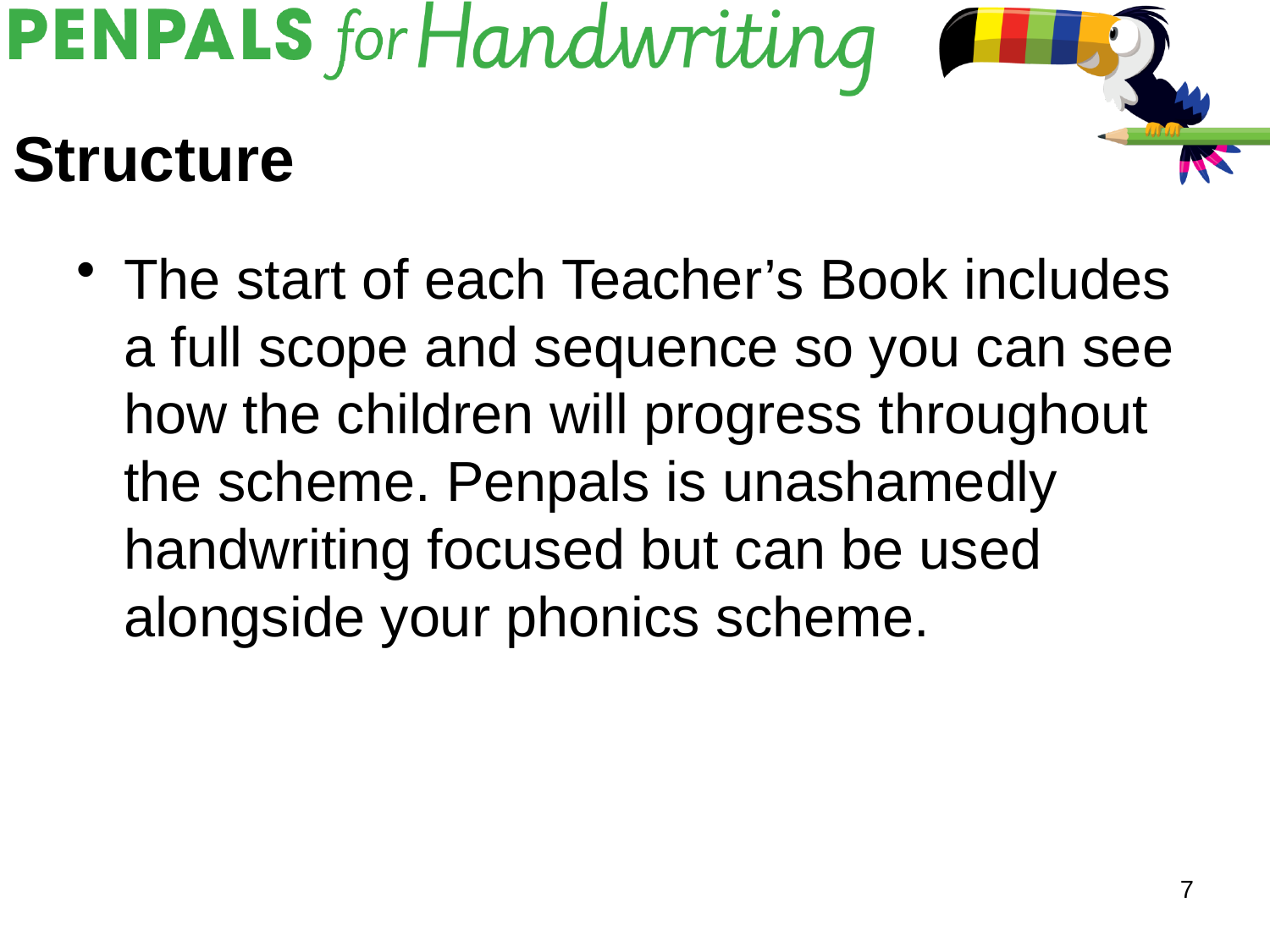

# Structure
The start of each Teacher’s Book includes a full scope and sequence so you can see how the children will progress throughout the scheme. Penpals is unashamedly handwriting focused but can be used alongside your phonics scheme.
7